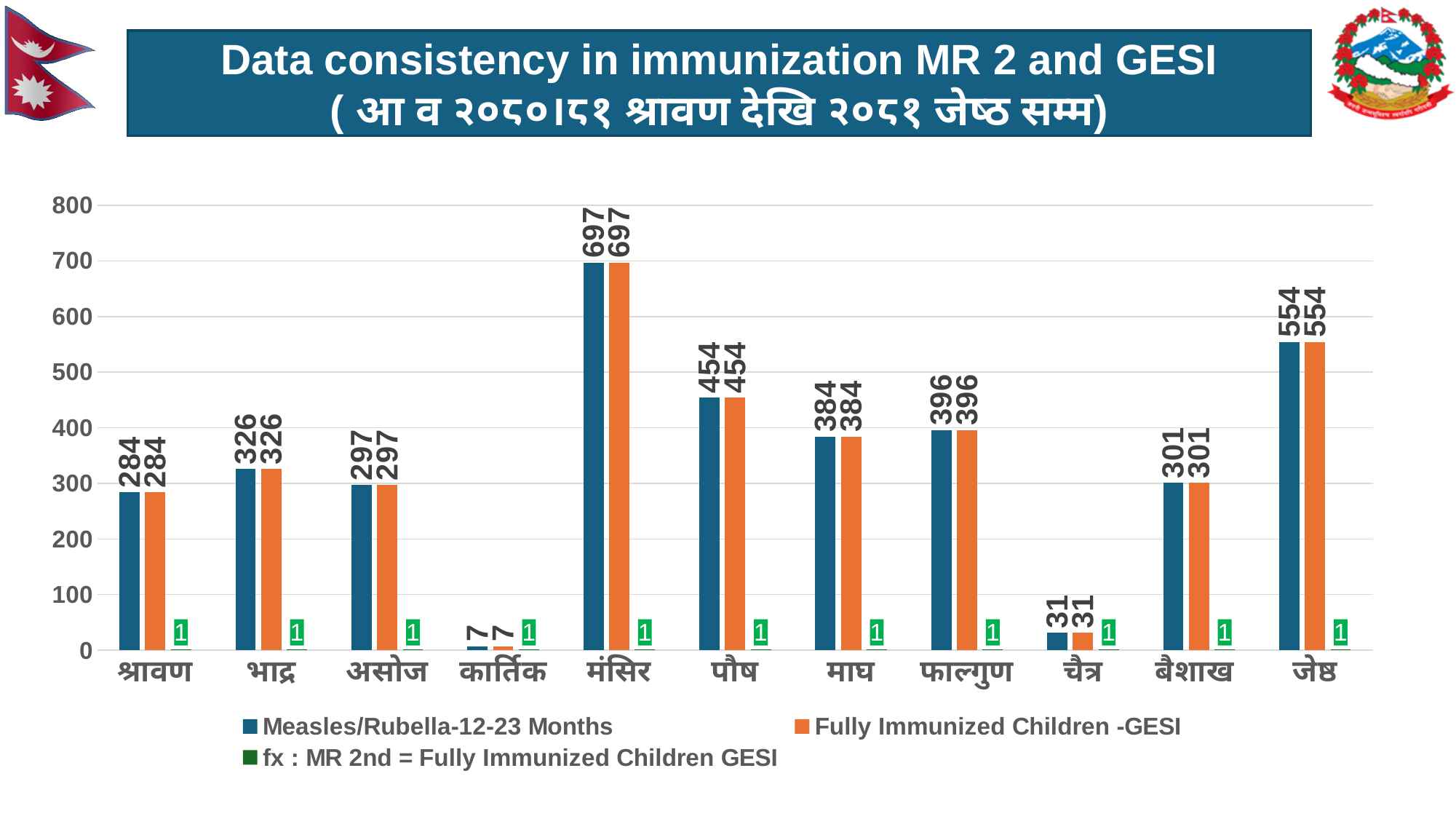

Data consistency in immunization MR 2 and GESI
( आ व २०८०।८१ श्रावण देखि २०८१ जेष्ठ सम्म)

### Chart

| Category | Measles/Rubella-12-23 Months | Fully Immunized Children -GESI | fx : MR 2nd = Fully Immunized Children GESI |
|---|---|---|---|
| श्रावण | 284.0 | 284.0 | 1.0 |
| भाद्र | 326.0 | 326.0 | 1.0 |
| असोज | 297.0 | 297.0 | 1.0 |
| कार्तिक | 7.0 | 7.0 | 1.0 |
| मंसिर | 697.0 | 697.0 | 1.0 |
| पौष | 454.0 | 454.0 | 1.0 |
| माघ | 384.0 | 384.0 | 1.0 |
| फाल्गुण | 396.0 | 396.0 | 1.0 |
| चैत्र | 31.0 | 31.0 | 1.0 |
| बैशाख  | 301.0 | 301.0 | 1.0 |
| जेष्ठ | 554.0 | 554.0 | 1.0 |